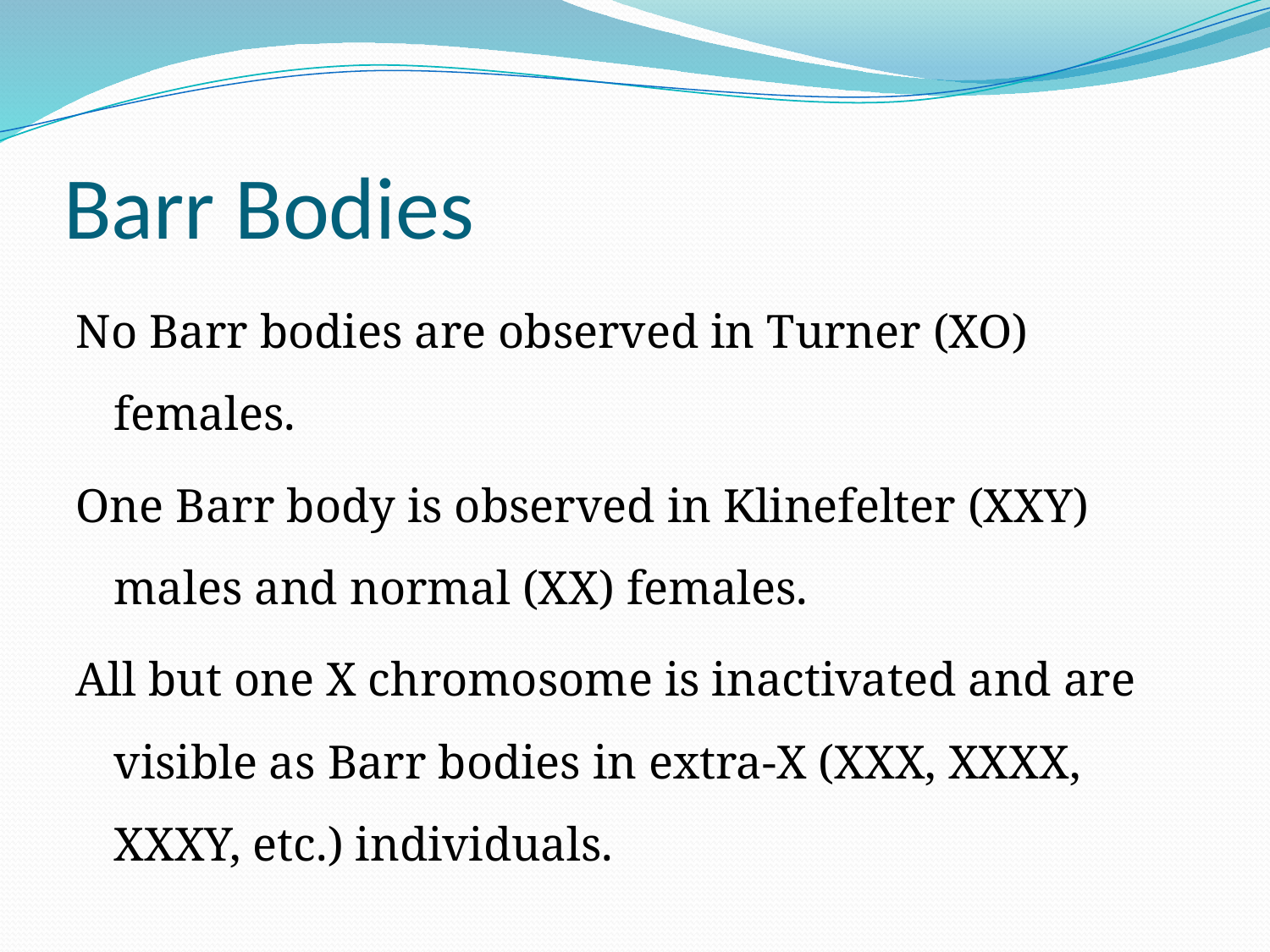

# Barr Bodies
No Barr bodies are observed in Turner (XO) females.
One Barr body is observed in Klinefelter (XXY) males and normal (XX) females.
All but one X chromosome is inactivated and are visible as Barr bodies in extra-X (XXX, XXXX, XXXY, etc.) individuals.